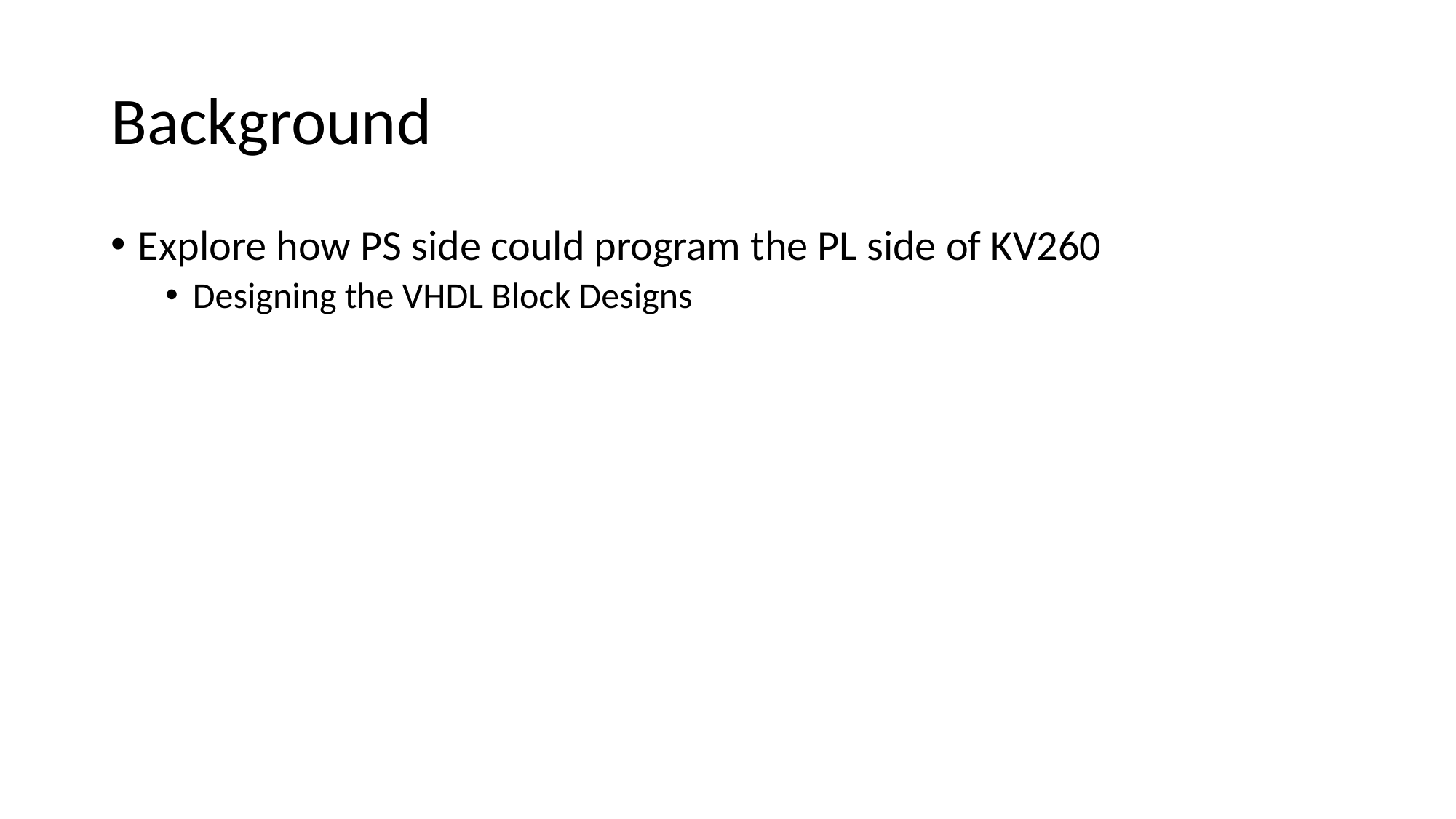

# Background
Explore how PS side could program the PL side of KV260
Designing the VHDL Block Designs